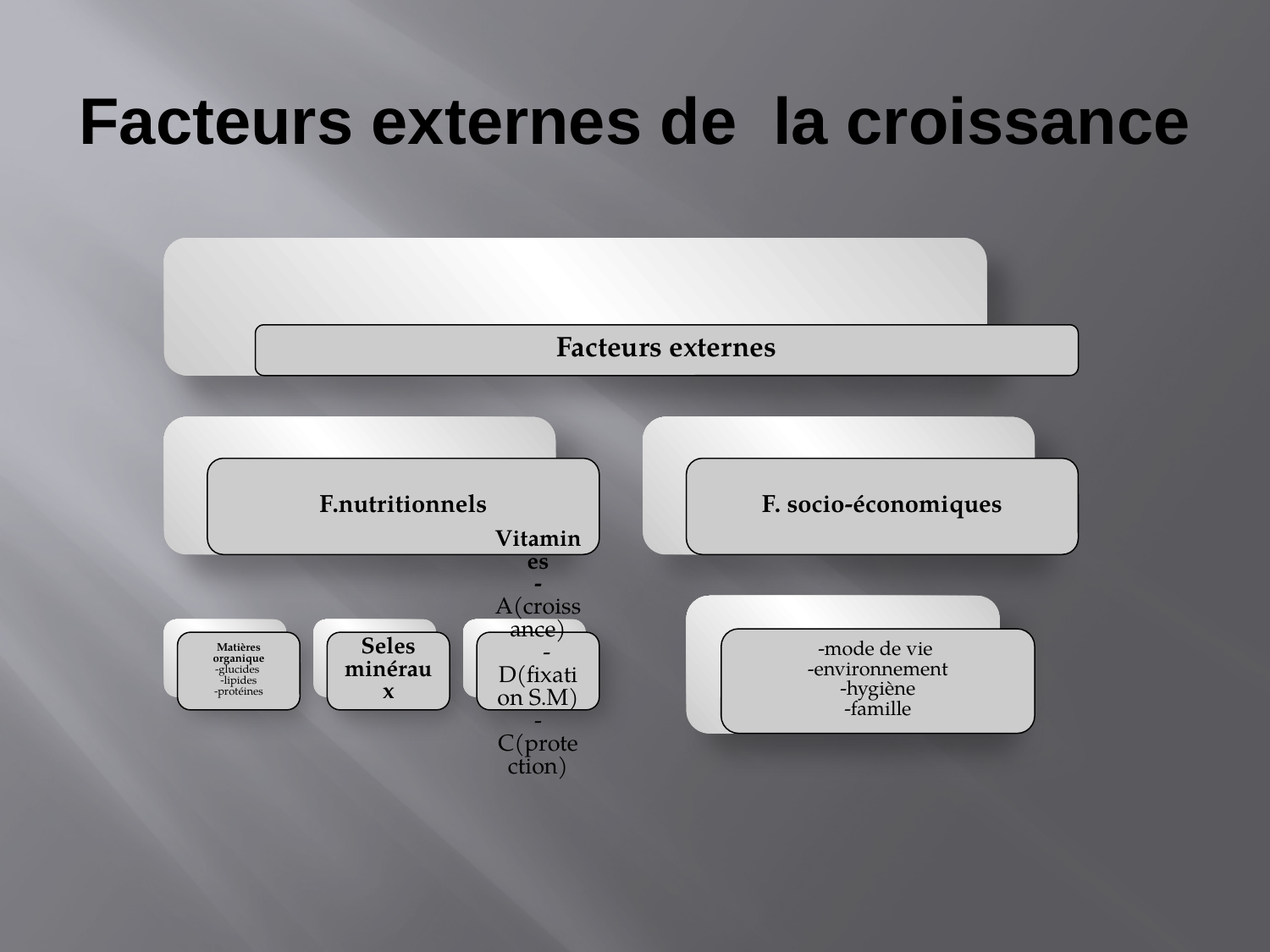

# Facteurs externes de  la croissance
Facteurs externes
F.nutritionnels
Matières organique
-glucides
-lipides
-protéines
Seles minéraux
F. socio-économiques
-mode de vie
-environnement
-hygiène
-famille
Vitamines
-A(croissance)
   -D(fixation S.M)
-C(protection)